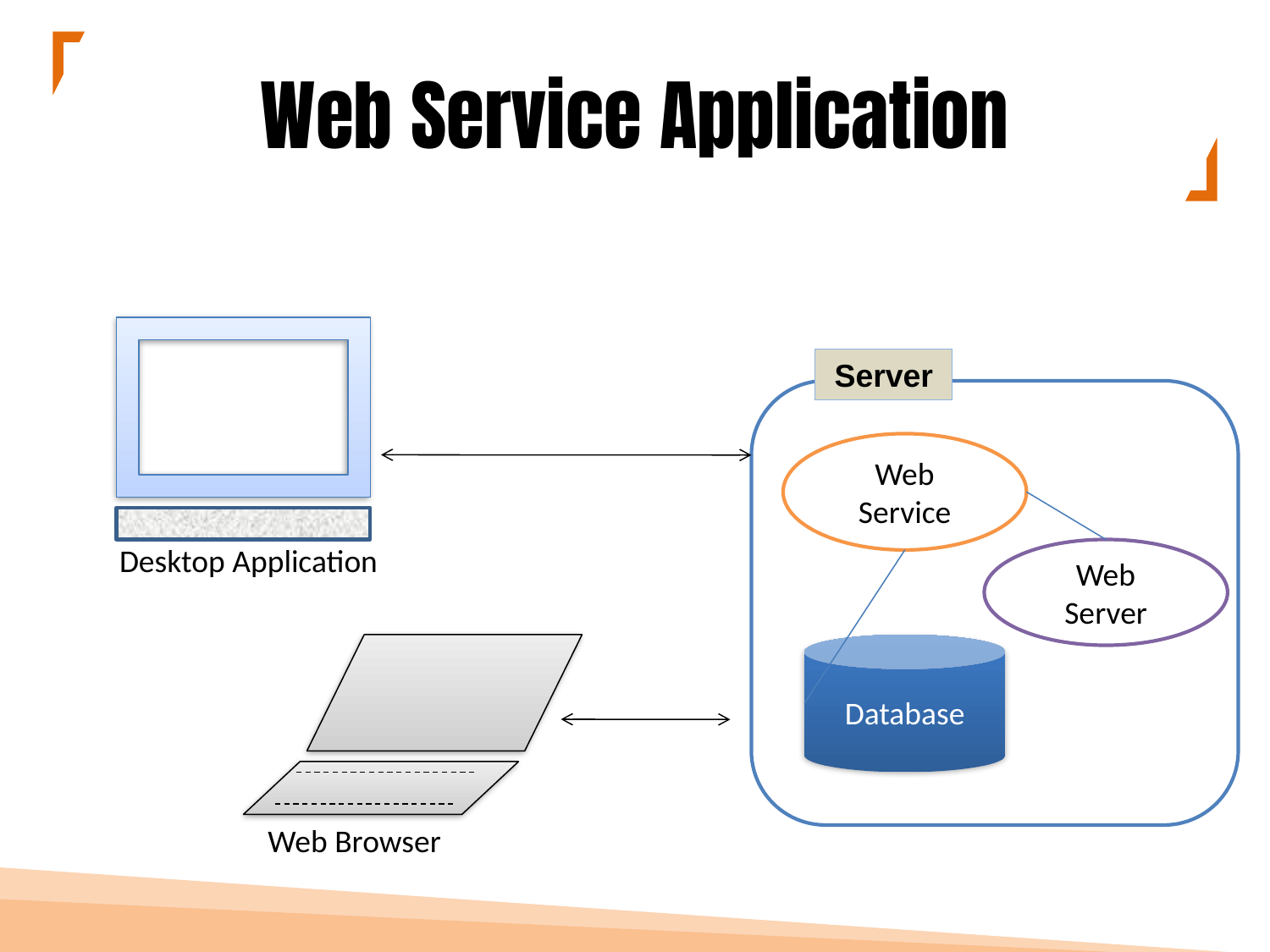

# Web Service Application

Server

Web Service

Desktop Application
Web Server

Database
Web Browser